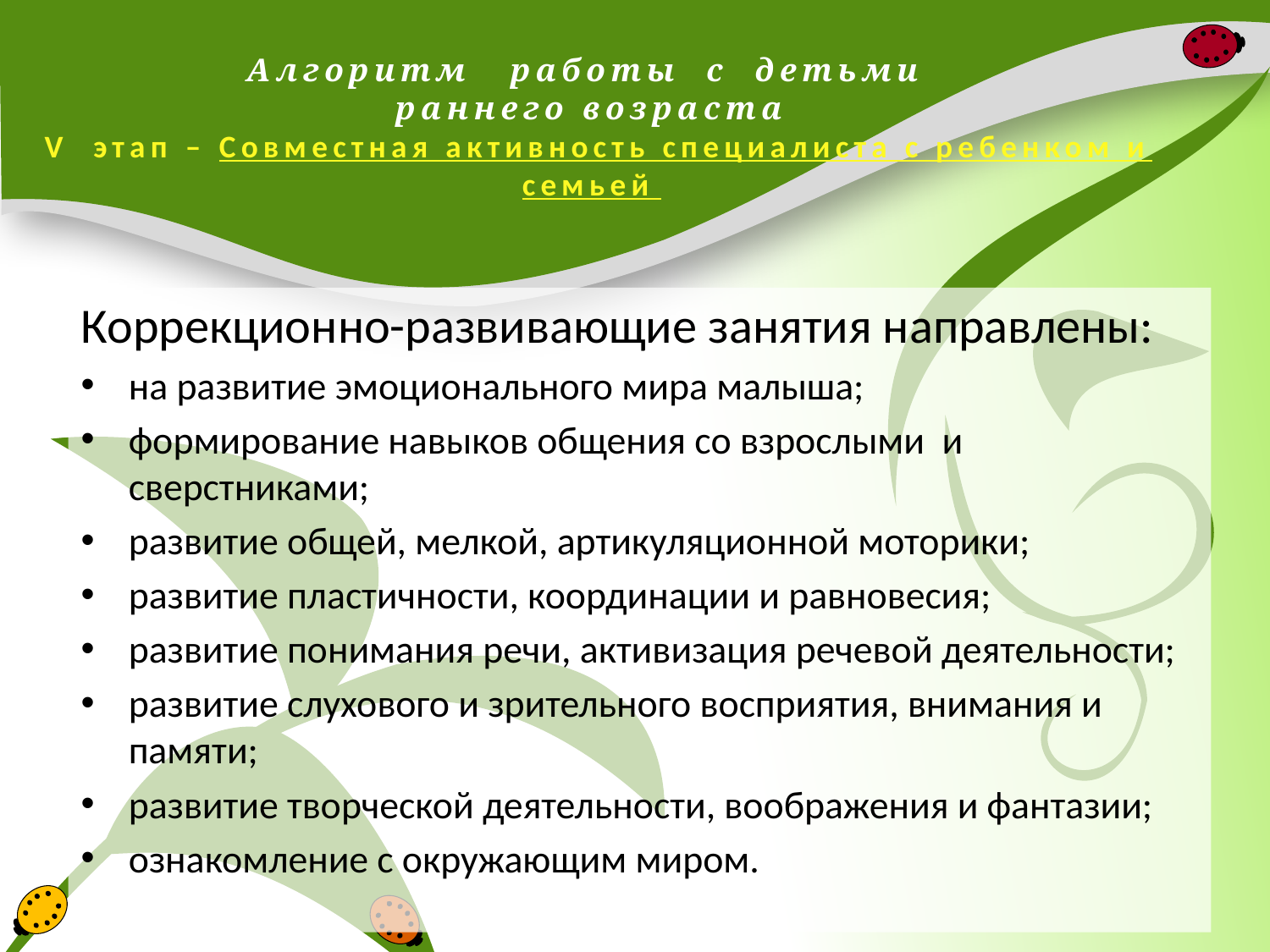

# Алгоритм   работы  с  детьми раннего возраста V  этап – Совместная активность специалиста с ребенком и семьей
Коррекционно-развивающие занятия направлены:
на развитие эмоционального мира малыша;
формирование навыков общения со взрослыми  и сверстниками;
развитие общей, мелкой, артикуляционной моторики;
развитие пластичности, координации и равновесия;
развитие понимания речи, активизация речевой деятельности;
развитие слухового и зрительного восприятия, внимания и памяти;
развитие творческой деятельности, воображения и фантазии;
ознакомление с окружающим миром.